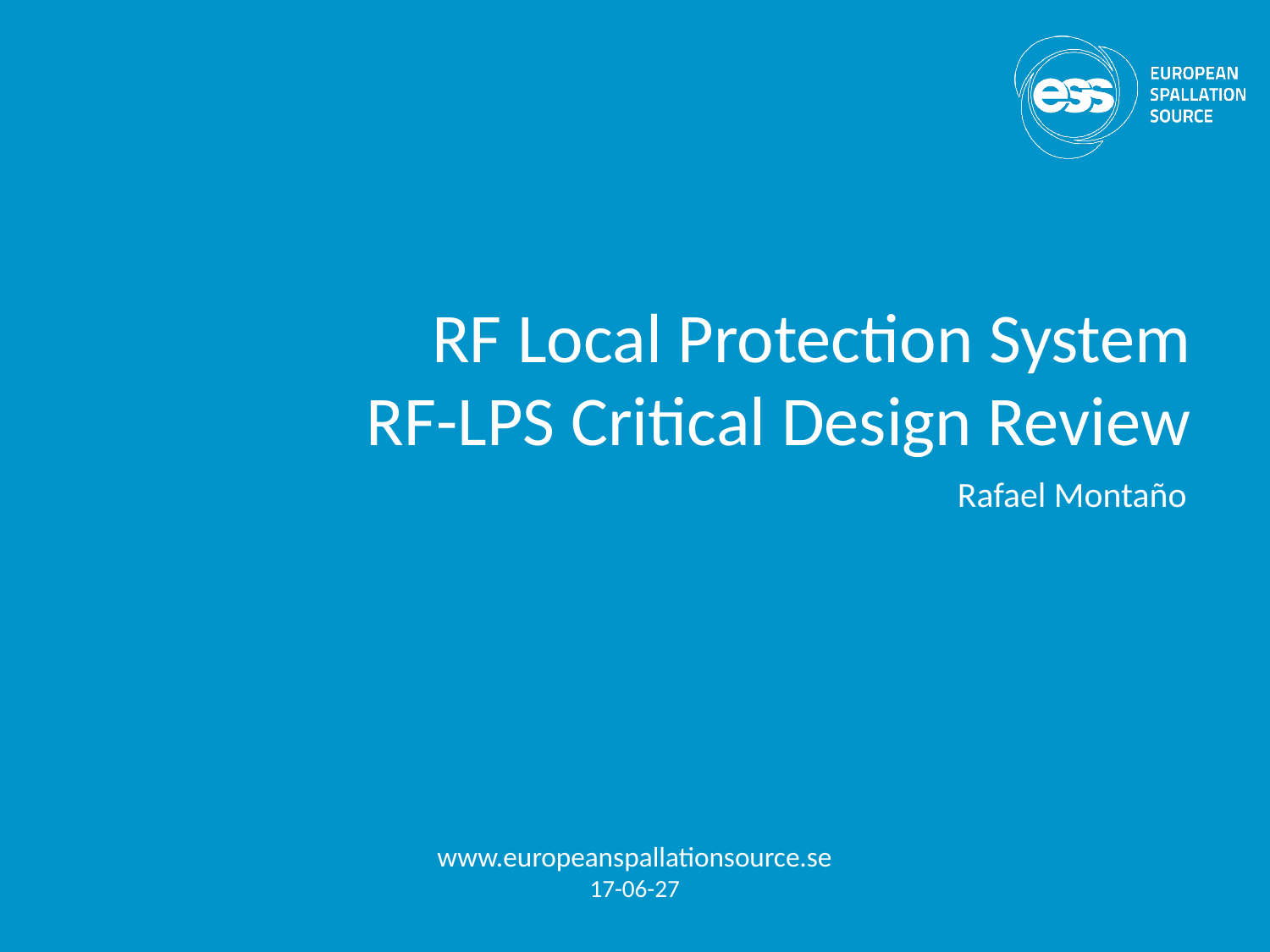

# RF Local Protection System RF-LPS Critical Design Review
Rafael Montaño

www.europeanspallationsource.se
17-06-27